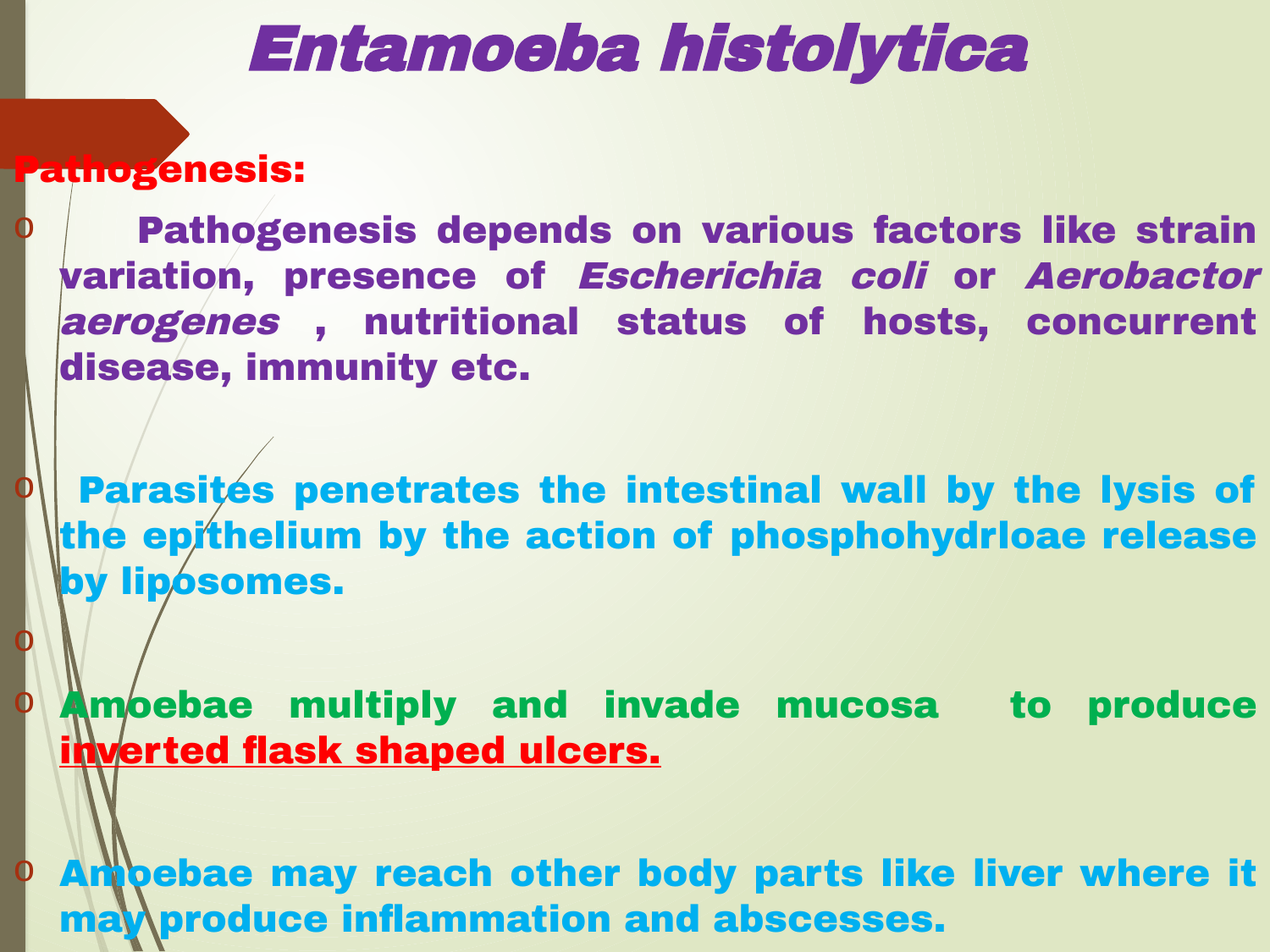

# Entamoeba histolytica
Pathogenesis:
    Pathogenesis depends on various factors like strain variation, presence of Escherichia coli or Aerobactor aerogenes , nutritional status of hosts, concurrent disease, immunity etc.

 Parasites penetrates the intestinal wall by the lysis of the epithelium by the action of phosphohydrloae release by liposomes.

Amoebae multiply and invade mucosa  to produce inverted flask shaped ulcers.

Amoebae may reach other body parts like liver where it may produce inflammation and abscesses.